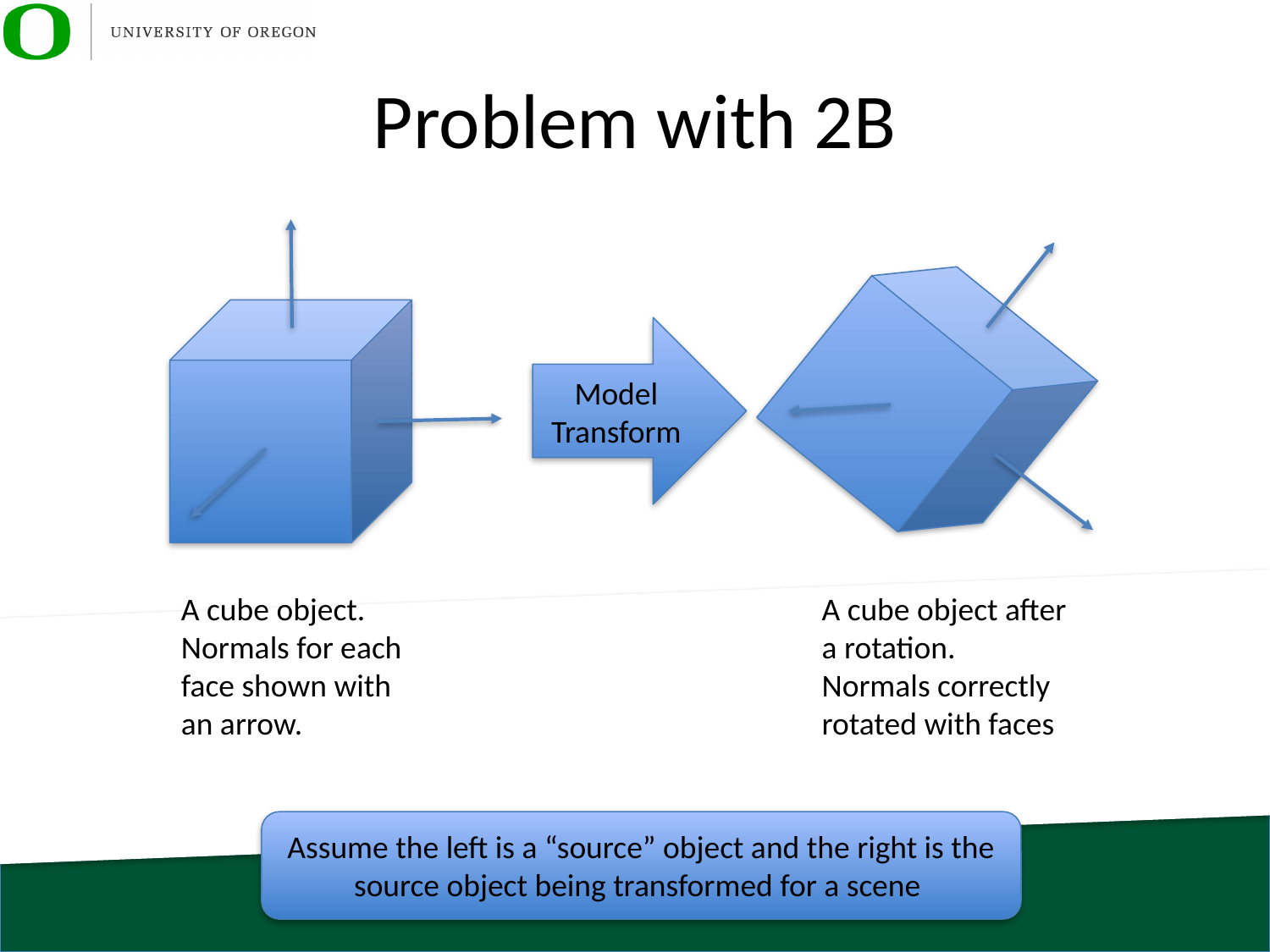

# Problem with 2B

Model
Transform
A cube object.
Normals for each face shown with an arrow.
A cube object after a rotation.
Normals correctly rotated with faces
Assume the left is a “source” object and the right is the source object being transformed for a scene